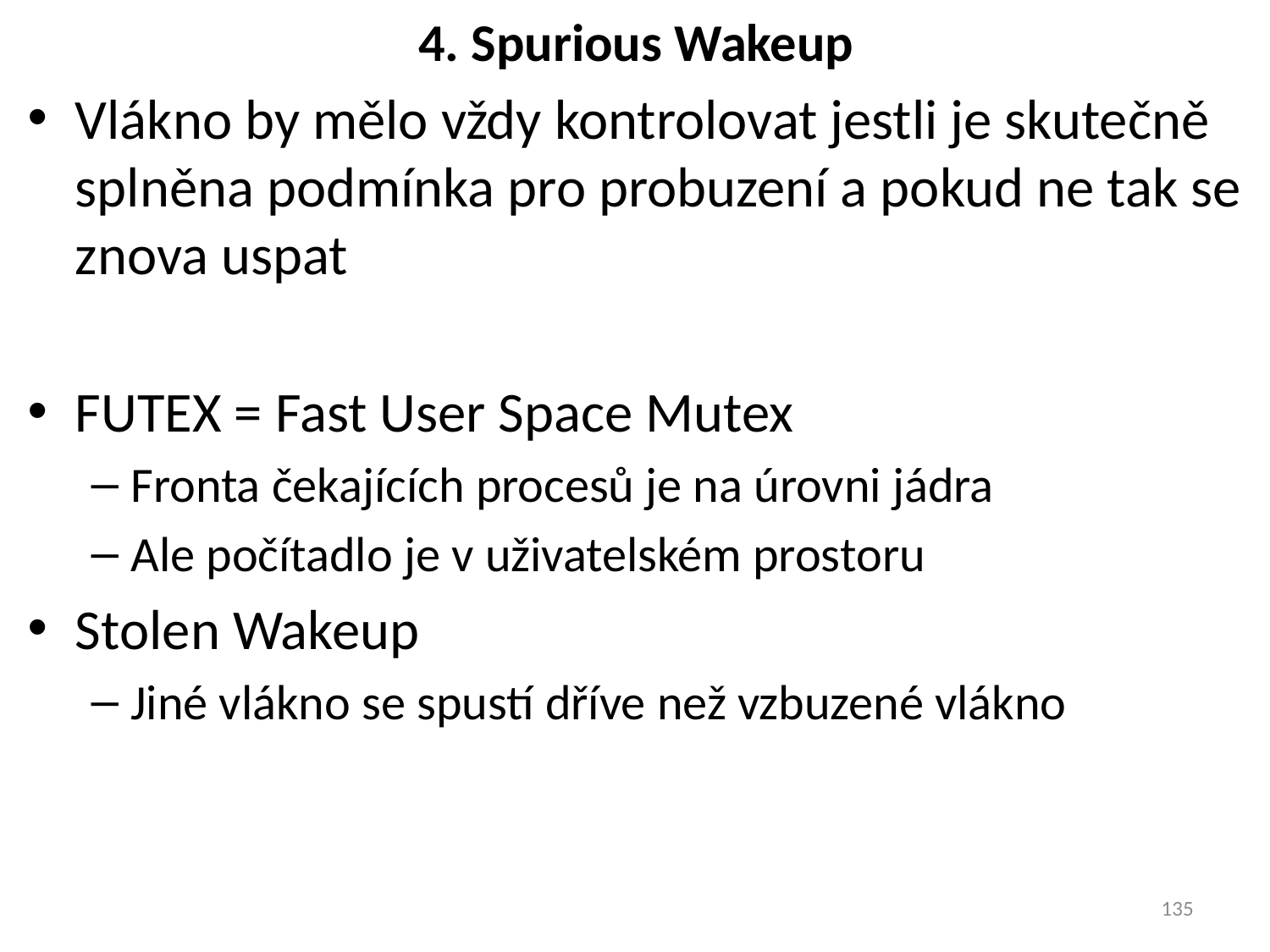

# 4. Spurious Wakeup
Vlákno by mělo vždy kontrolovat jestli je skutečně splněna podmínka pro probuzení a pokud ne tak se znova uspat

FUTEX = Fast User Space Mutex
Fronta čekajících procesů je na úrovni jádra
Ale počítadlo je v uživatelském prostoru
Stolen Wakeup
Jiné vlákno se spustí dříve než vzbuzené vlákno
135